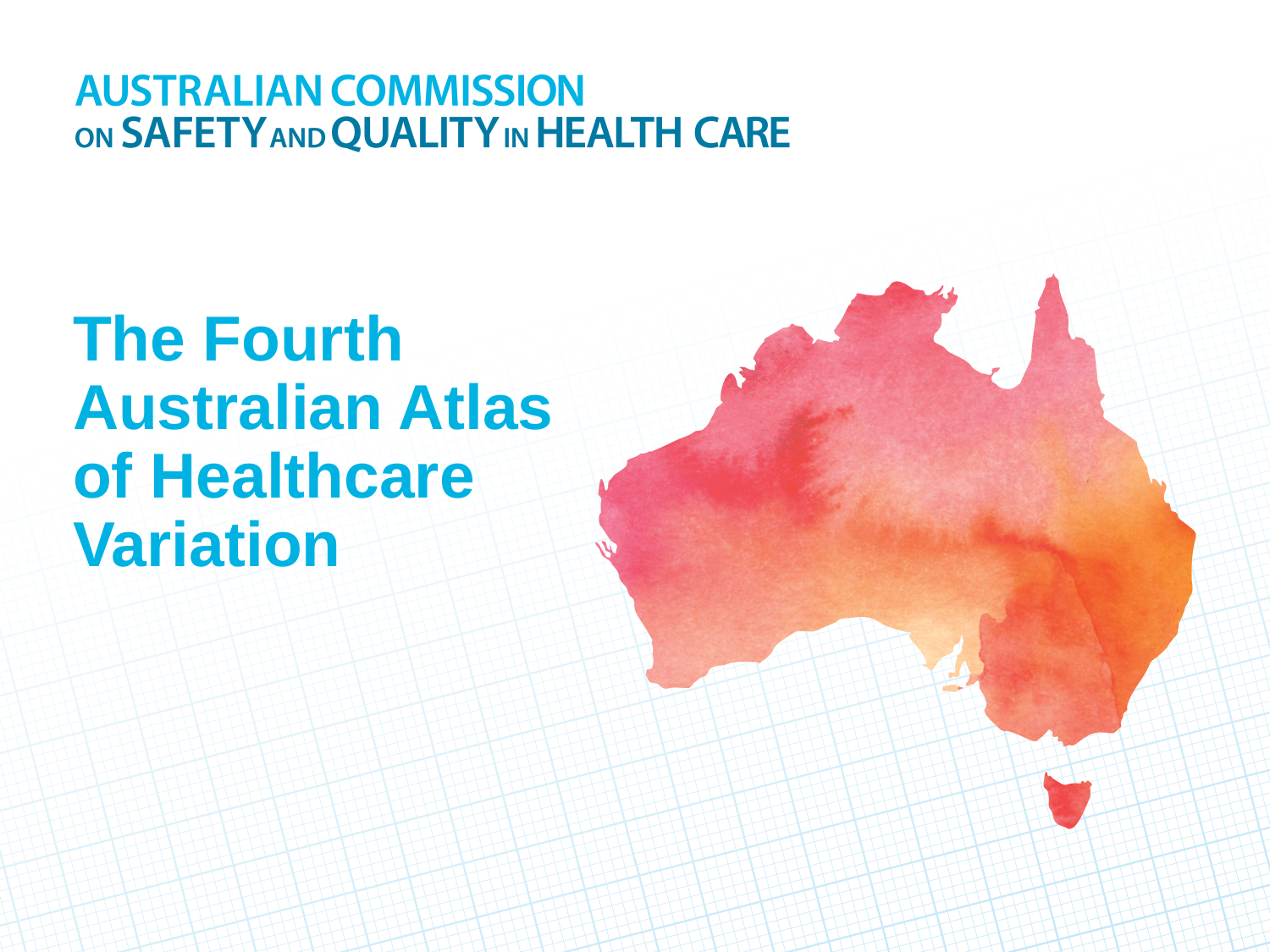

# The Fourth Australian Atlas of Healthcare Variation